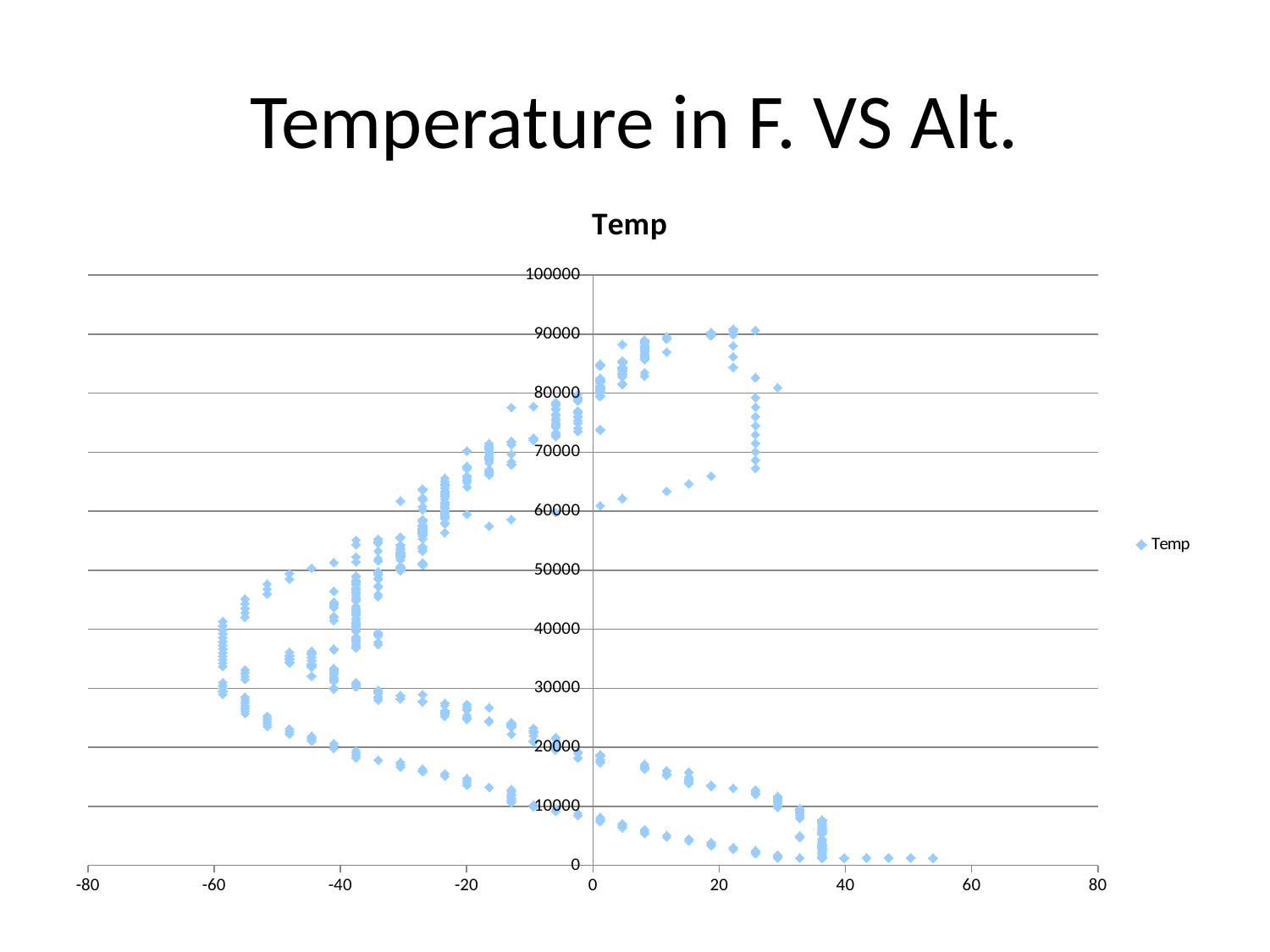

# Temperature in F. VS Alt.

### Chart:

| Category |  |
|---|---|